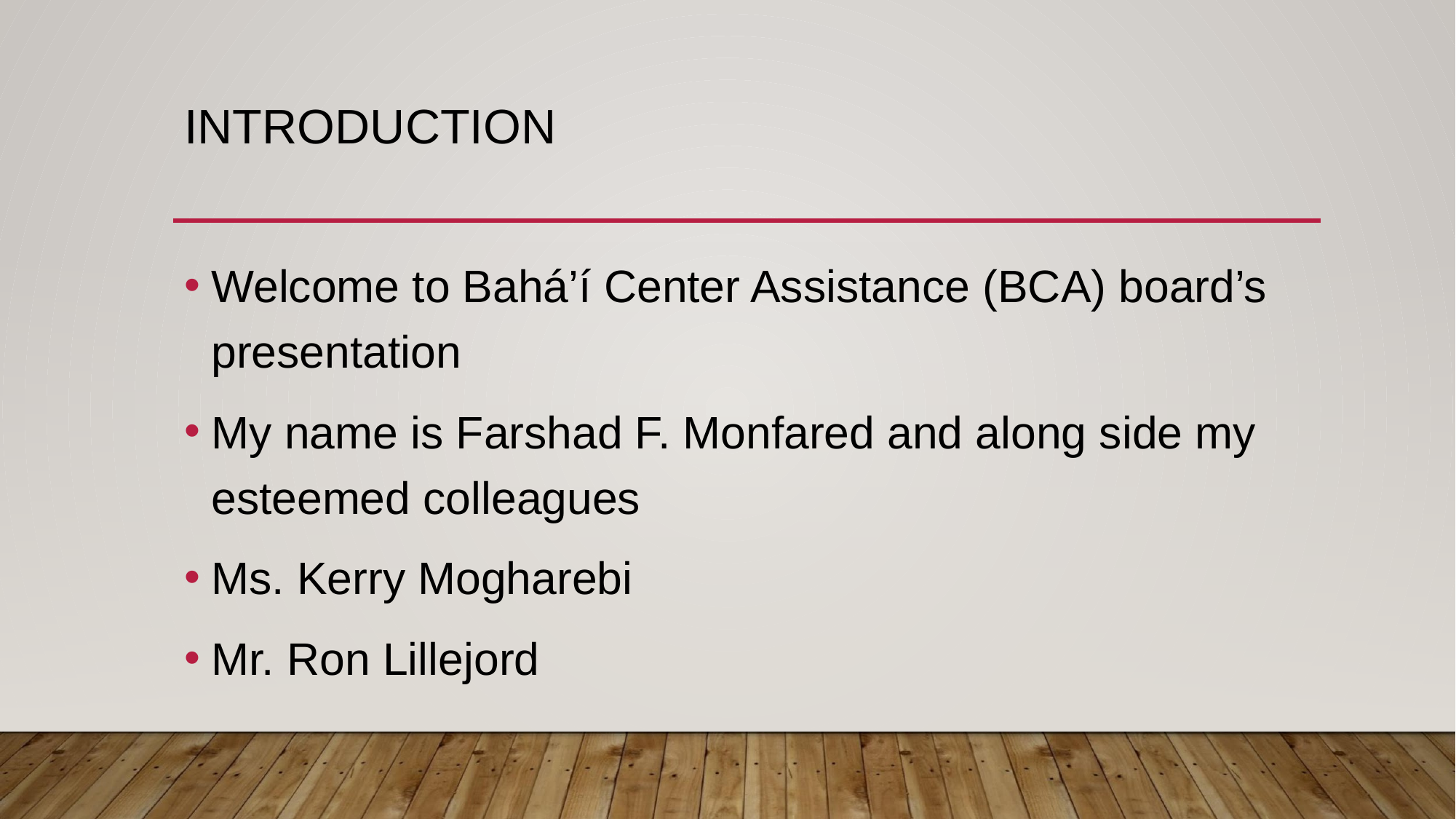

# INTRODUCTION
Welcome to Bahá’í Center Assistance (BCA) board’s presentation
My name is Farshad F. Monfared and along side my esteemed colleagues
Ms. Kerry Mogharebi
Mr. Ron Lillejord